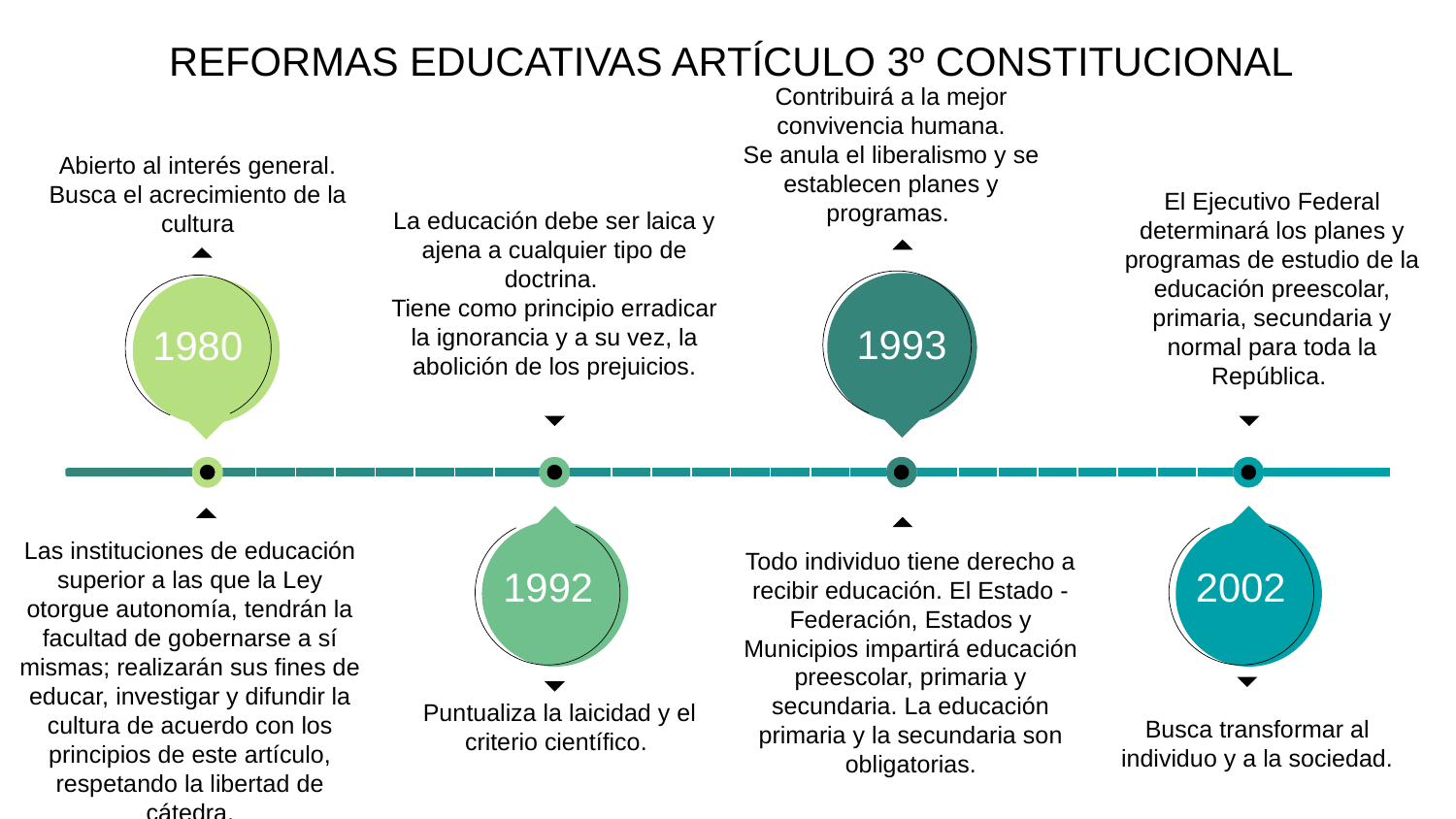

# REFORMAS EDUCATIVAS ARTÍCULO 3º CONSTITUCIONAL
Contribuirá a la mejor convivencia humana.
Se anula el liberalismo y se establecen planes y programas.

Abierto al interés general.
Busca el acrecimiento de la cultura
La educación debe ser laica y ajena a cualquier tipo de doctrina.
Tiene como principio erradicar la ignorancia y a su vez, la abolición de los prejuicios.
El Ejecutivo Federal determinará los planes y programas de estudio de la educación preescolar, primaria, secundaria y normal para toda la República.

1993
1980

Las instituciones de educación superior a las que la Ley otorgue autonomía, tendrán la facultad de gobernarse a sí mismas; realizarán sus fines de educar, investigar y difundir la cultura de acuerdo con los principios de este artículo, respetando la libertad de cátedra.
Todo individuo tiene derecho a recibir educación. El Estado -Federación, Estados y Municipios impartirá educación preescolar, primaria y secundaria. La educación primaria y la secundaria son obligatorias.
1992
2002

Puntualiza la laicidad y el criterio científico.
Busca transformar al individuo y a la sociedad.